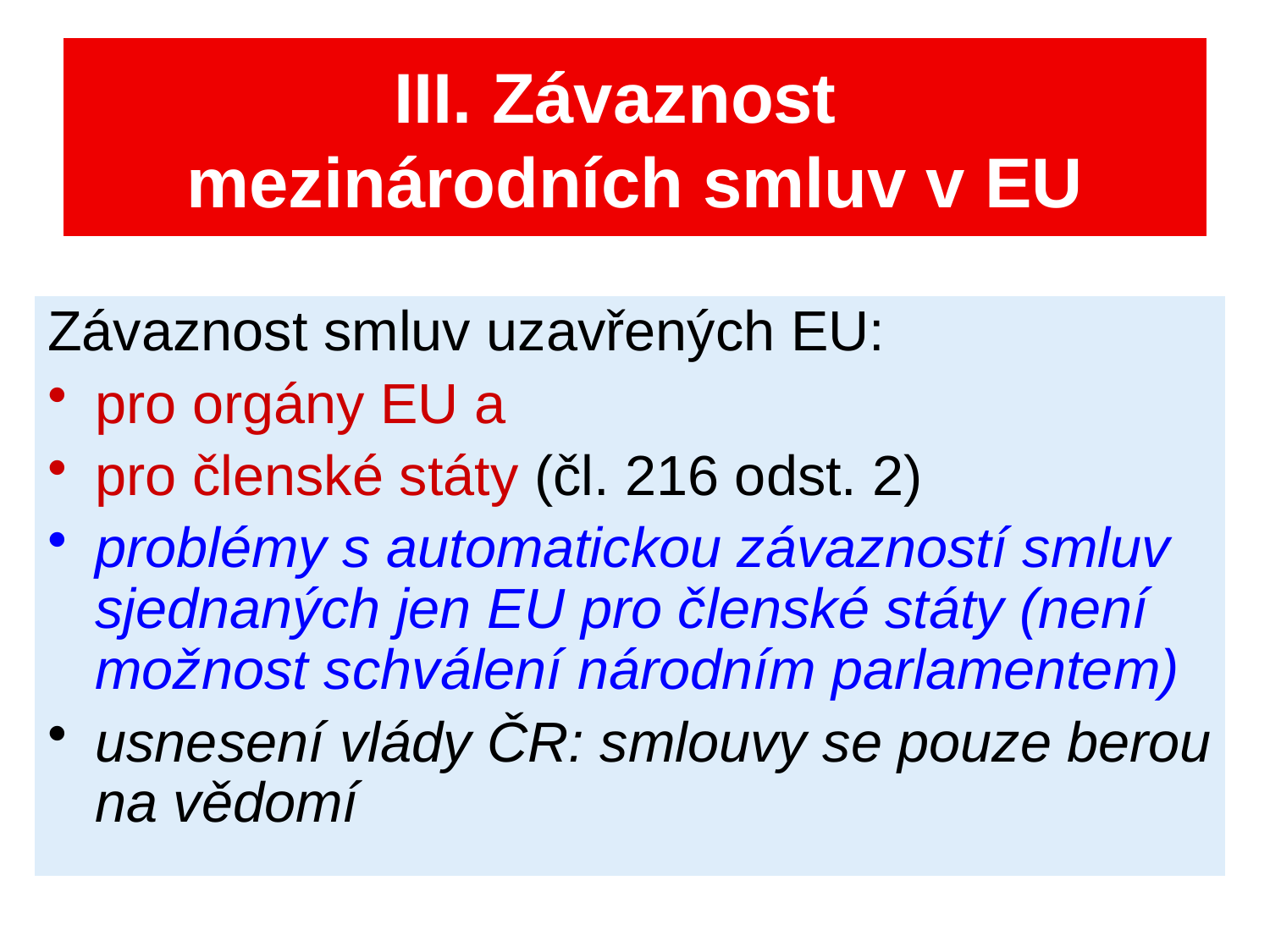

# III. Závaznost mezinárodních smluv v EU
Závaznost smluv uzavřených EU:
pro orgány EU a
pro členské státy (čl. 216 odst. 2)
problémy s automatickou závazností smluv sjednaných jen EU pro členské státy (není možnost schválení národním parlamentem)
usnesení vlády ČR: smlouvy se pouze berou na vědomí